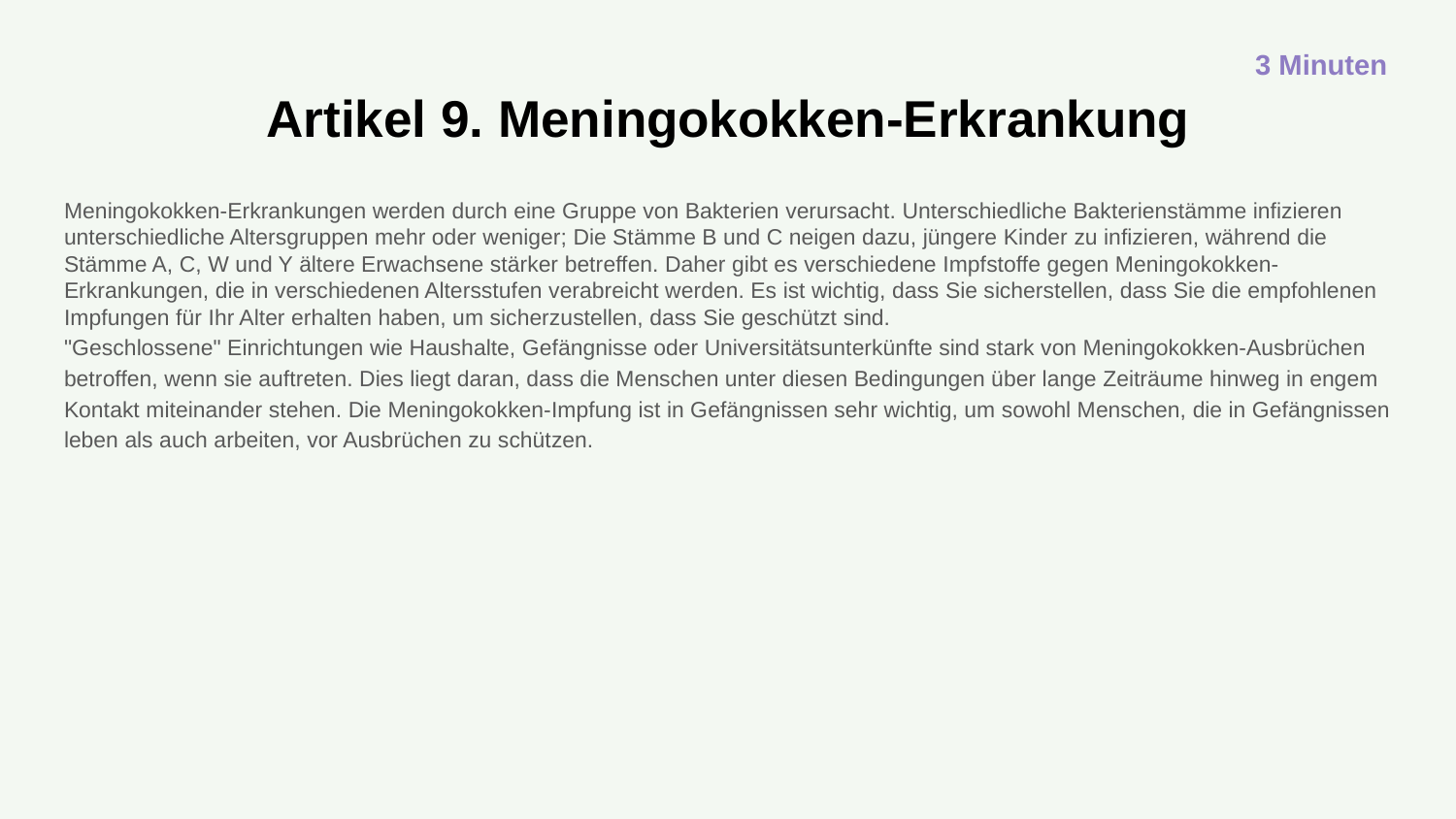

3 Minuten
# Artikel 9. Meningokokken-Erkrankung
Meningokokken-Erkrankungen werden durch eine Gruppe von Bakterien verursacht. Unterschiedliche Bakterienstämme infizieren unterschiedliche Altersgruppen mehr oder weniger; Die Stämme B und C neigen dazu, jüngere Kinder zu infizieren, während die Stämme A, C, W und Y ältere Erwachsene stärker betreffen. Daher gibt es verschiedene Impfstoffe gegen Meningokokken-Erkrankungen, die in verschiedenen Altersstufen verabreicht werden. Es ist wichtig, dass Sie sicherstellen, dass Sie die empfohlenen Impfungen für Ihr Alter erhalten haben, um sicherzustellen, dass Sie geschützt sind.
"Geschlossene" Einrichtungen wie Haushalte, Gefängnisse oder Universitätsunterkünfte sind stark von Meningokokken-Ausbrüchen betroffen, wenn sie auftreten. Dies liegt daran, dass die Menschen unter diesen Bedingungen über lange Zeiträume hinweg in engem Kontakt miteinander stehen. Die Meningokokken-Impfung ist in Gefängnissen sehr wichtig, um sowohl Menschen, die in Gefängnissen leben als auch arbeiten, vor Ausbrüchen zu schützen.